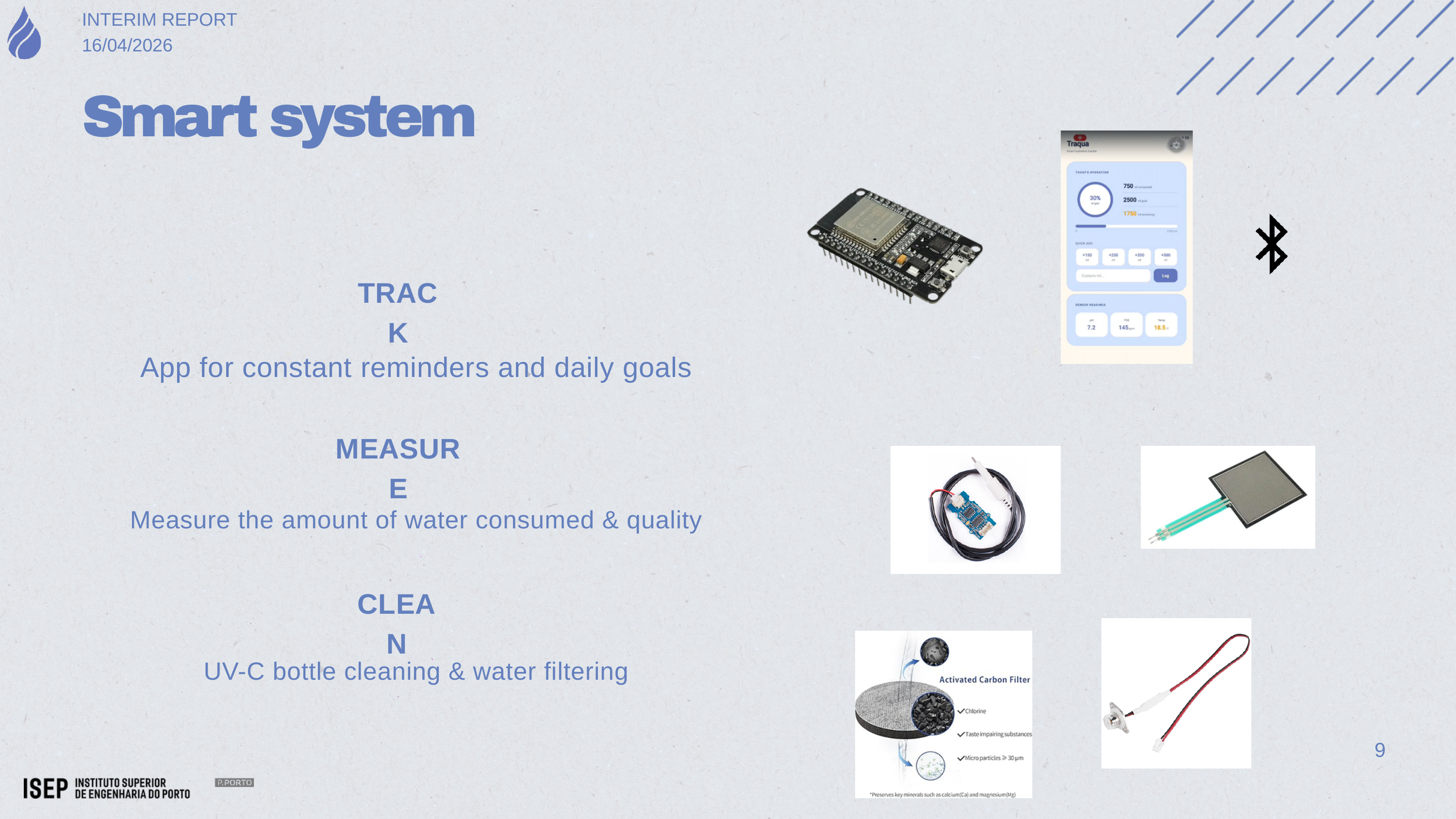

INTERIM REPORT
16/04/2026
Smart system

TRACK
App for constant reminders and daily goals
MEASURE

Measure the amount of water consumed & quality
CLEAN

UV-C bottle cleaning & water filtering

9